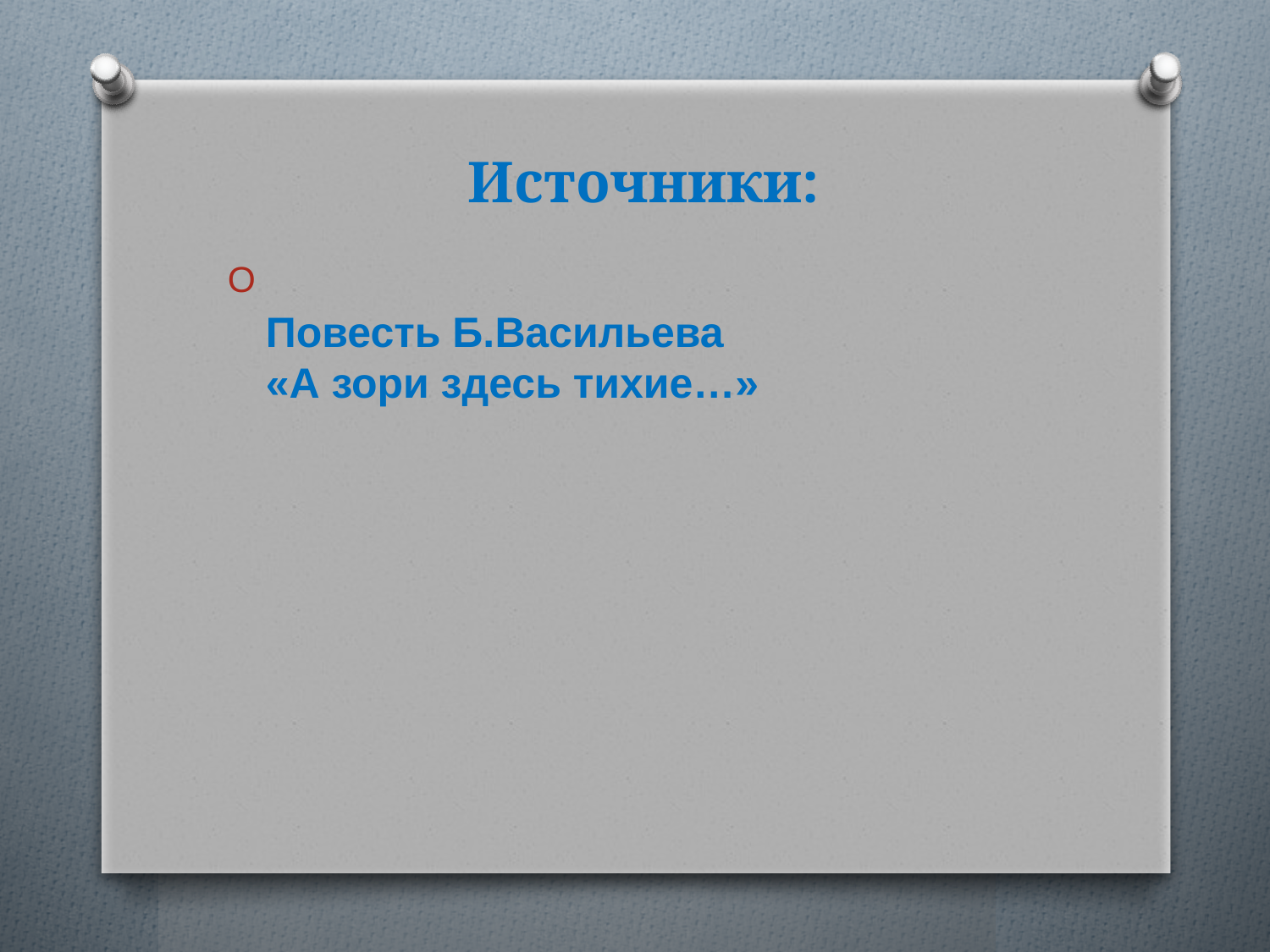

# Источники:
Повесть Б.Васильева
«А зори здесь тихие…»